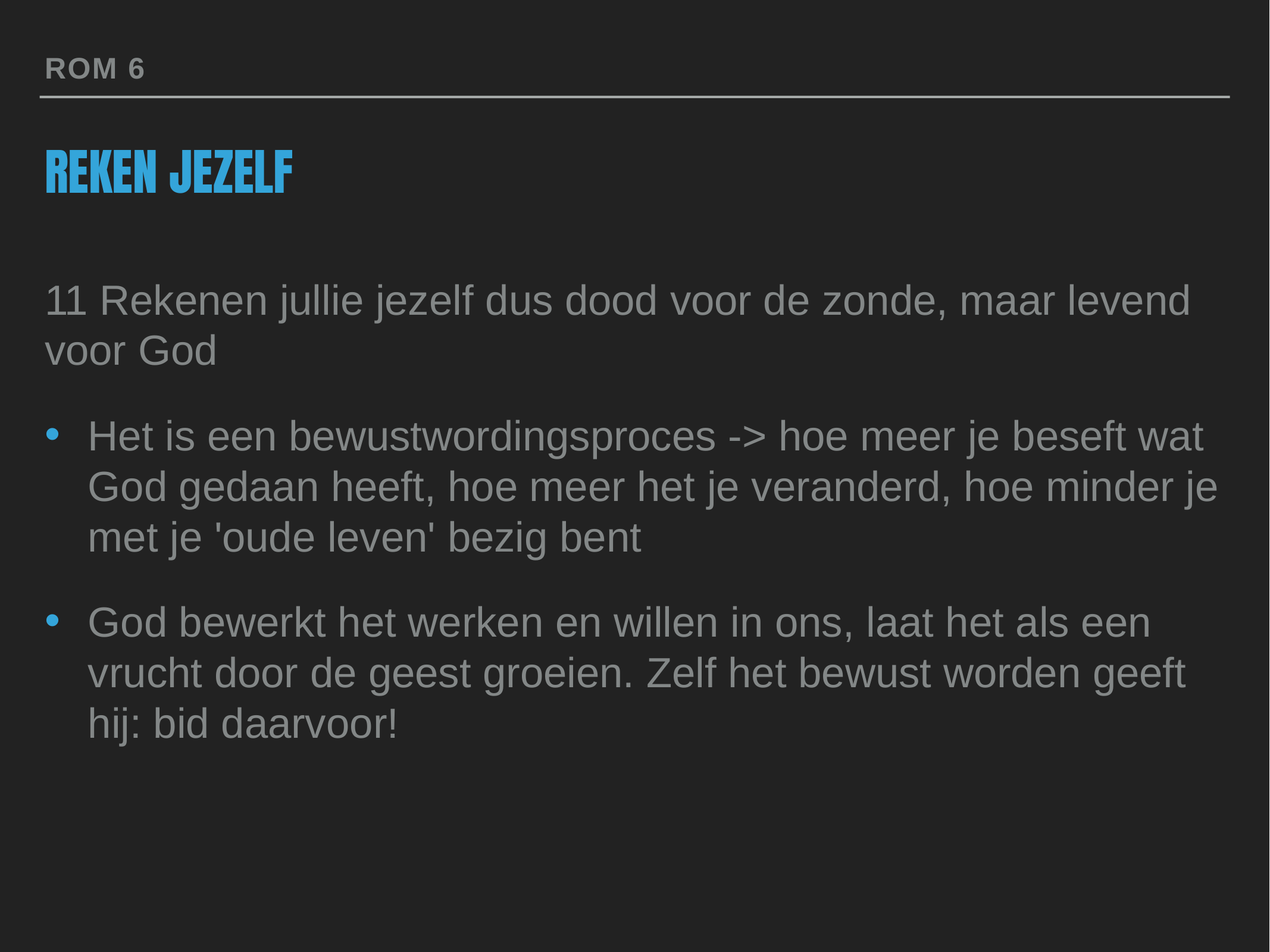

Rom 6
# Reken jezelf
11 Rekenen jullie jezelf dus dood voor de zonde, maar levend voor God
Het is een bewustwordingsproces -> hoe meer je beseft wat God gedaan heeft, hoe meer het je veranderd, hoe minder je met je 'oude leven' bezig bent
God bewerkt het werken en willen in ons, laat het als een vrucht door de geest groeien. Zelf het bewust worden geeft hij: bid daarvoor!